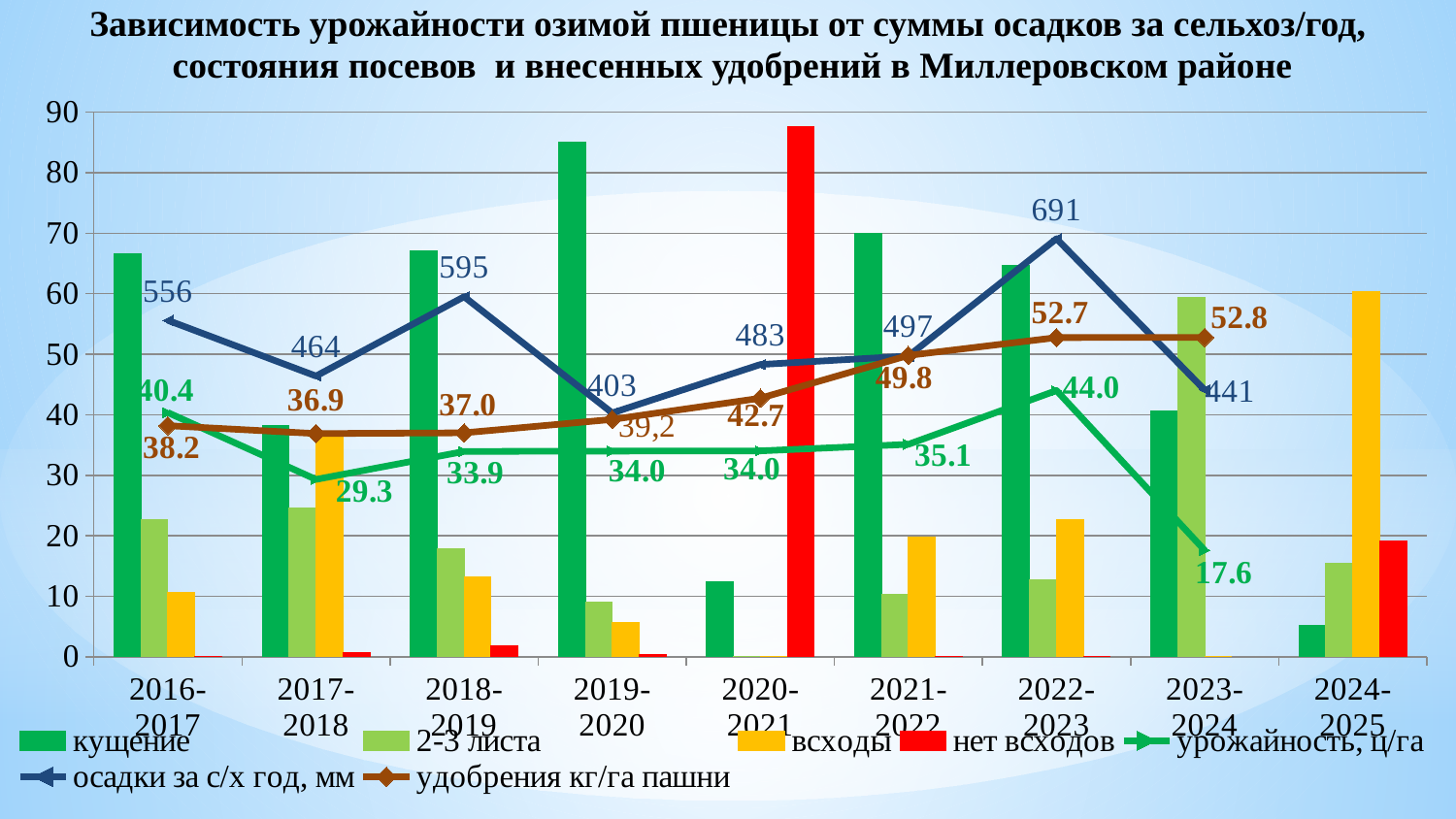

Зависимость урожайности озимой пшеницы от суммы осадков за сельхоз/год,
состояния посевов  и внесенных удобрений в Миллеровском районе

### Chart

| Category | кущение | 2-3 листа | всходы | нет всходов | урожайность, ц/га | осадки за с/х год, мм | удобрения кг/га пашни |
|---|---|---|---|---|---|---|---|
| 2016-2017 | 66.61849710982659 | 22.687861271676297 | 10.69364161849711 | 0.0 | 40.359540766571115 | 55.6 | 38.19305629797996 |
| 2017-2018 | 38.16901408450705 | 24.647887323943664 | 36.478873239436616 | 0.7042253521126761 | 29.303937831379532 | 46.4 | 36.88777254604241 |
| 2018-2019 | 67.07616707616707 | 17.81326781326781 | 13.267813267813267 | 1.8 | 33.926322541432086 | 59.5 | 37.007614554124615 |
| 2019-2020 | 85.1206434316354 | 8.981233243967829 | 5.630026809651475 | 0.3 | 33.97860570611744 | 40.3 | 39.22454418243541 |
| 2020-2021 | 12.39470517448857 | 0.0 | 0.0 | 87.6 | 34.01583926875593 | 48.3 | 42.733554265928404 |
| 2021-2022 | 70.0 | 10.26322144409563 | 19.736778555904372 | 0.0 | 35.1 | 49.7 | 49.80715350376217 |
| 2022-2023 | 64.62270165506337 | 12.70114502843445 | 22.67615331650218 | 0.0 | 44.0 | 69.1 | 52.74691893768443 |
| 2023-2024 | 40.625 | 59.375000000000014 | 0.0 | None | 17.6 | 44.1 | 52.78488977608054 |
| 2024-2025 | 5.137844611528822 | 15.413533834586469 | 60.27568922305765 | 19.172932330827063 | None | None | None |